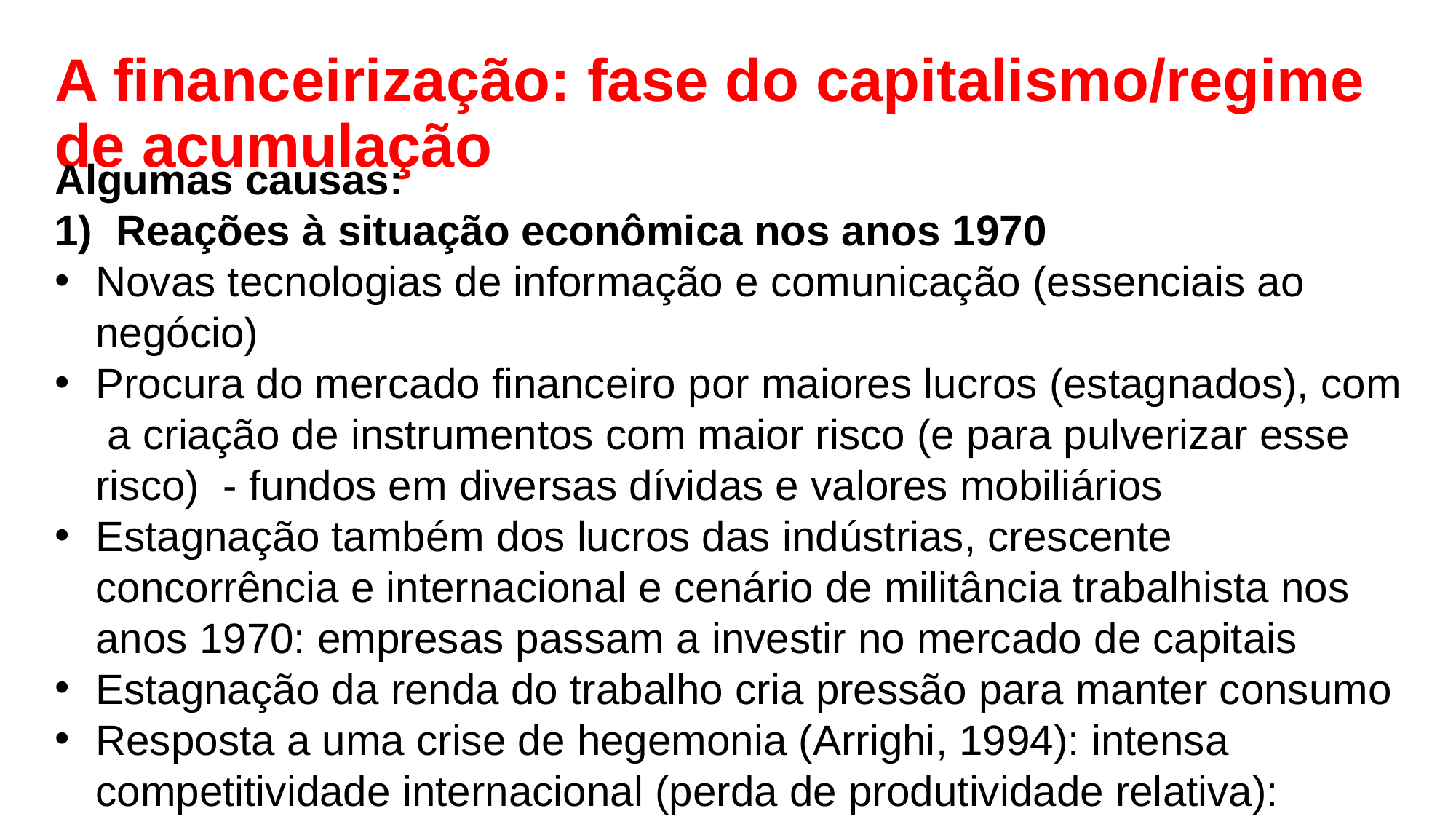

A financeirização: fase do capitalismo/regime de acumulação
Algumas causas:
Reações à situação econômica nos anos 1970
Novas tecnologias de informação e comunicação (essenciais ao negócio)
Procura do mercado financeiro por maiores lucros (estagnados), com  a criação de instrumentos com maior risco (e para pulverizar esse risco)  - fundos em diversas dívidas e valores mobiliários
Estagnação também dos lucros das indústrias, crescente concorrência e internacional e cenário de militância trabalhista nos anos 1970: empresas passam a investir no mercado de capitais
Estagnação da renda do trabalho cria pressão para manter consumo
Resposta a uma crise de hegemonia (Arrighi, 1994): intensa competitividade internacional (perda de produtividade relativa):
Produção é terceirizada para plantas no exterior, ganhos de produtividade distribuídos na forma de dividendos
Redução dos custos financeiros: taxas de participação, custódia e comissão caem, tanto para investidores institucionais quando para pessoas físicas